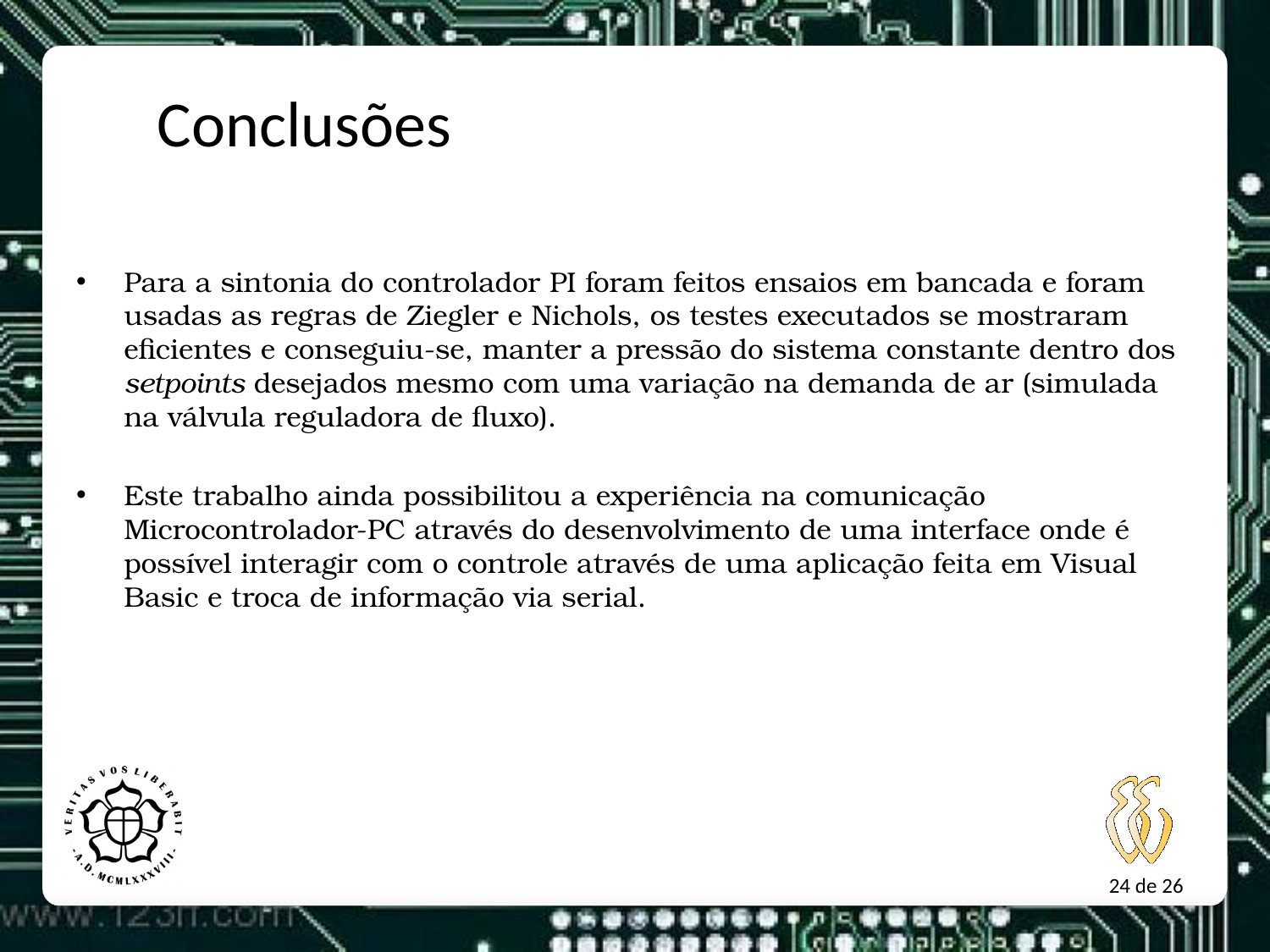

# Conclusões
Para a sintonia do controlador PI foram feitos ensaios em bancada e foram usadas as regras de Ziegler e Nichols, os testes executados se mostraram eficientes e conseguiu-se, manter a pressão do sistema constante dentro dos setpoints desejados mesmo com uma variação na demanda de ar (simulada na válvula reguladora de fluxo).

Este trabalho ainda possibilitou a experiência na comunicação Microcontrolador-PC através do desenvolvimento de uma interface onde é possível interagir com o controle através de uma aplicação feita em Visual Basic e troca de informação via serial.